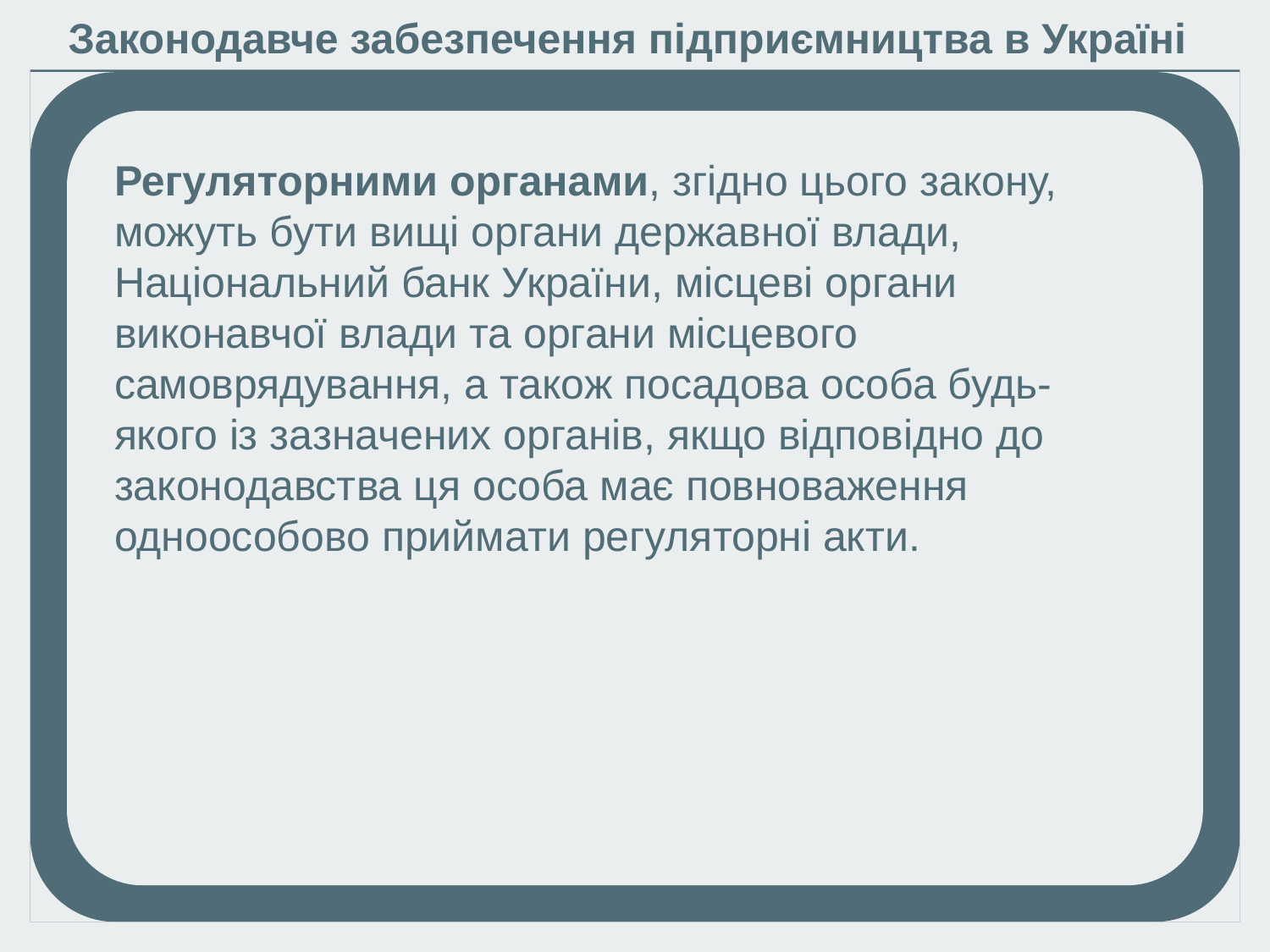

Законодавче забезпечення підприємництва в Україні

Регуляторними органами, згідно цього закону, можуть бути вищі органи державної влади, Національний банк України, місцеві органи виконавчої влади та органи місцевого самоврядування, а також посадова особа будь-якого із зазначених органів, якщо відповідно до законодавства ця особа має повноваження одноособово приймати регуляторні акти.